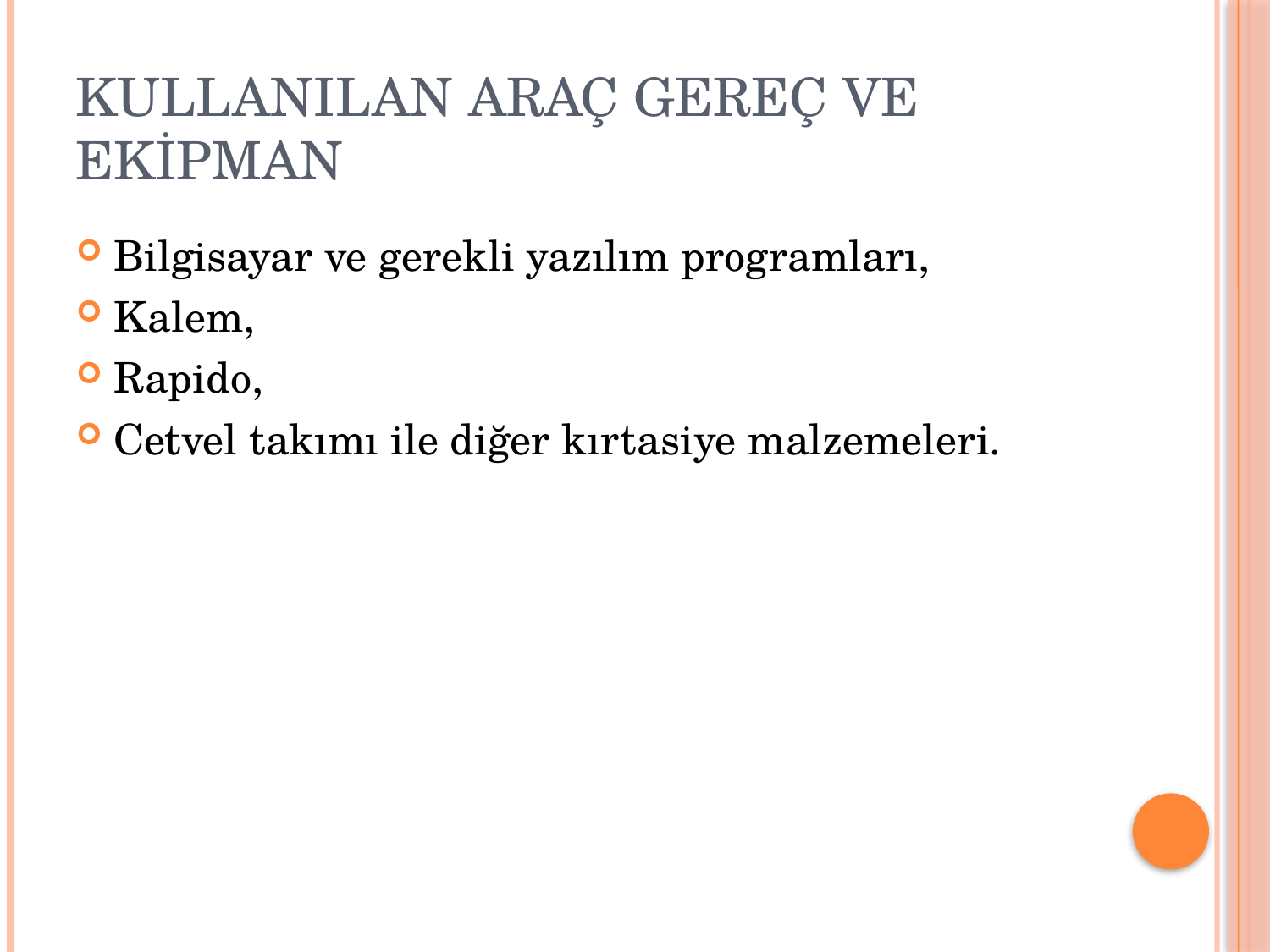

# KULLANILAN ARAÇ GEREÇ VE EKİPMAN
Bilgisayar ve gerekli yazılım programları,
Kalem,
Rapido,
Cetvel takımı ile diğer kırtasiye malzemeleri.